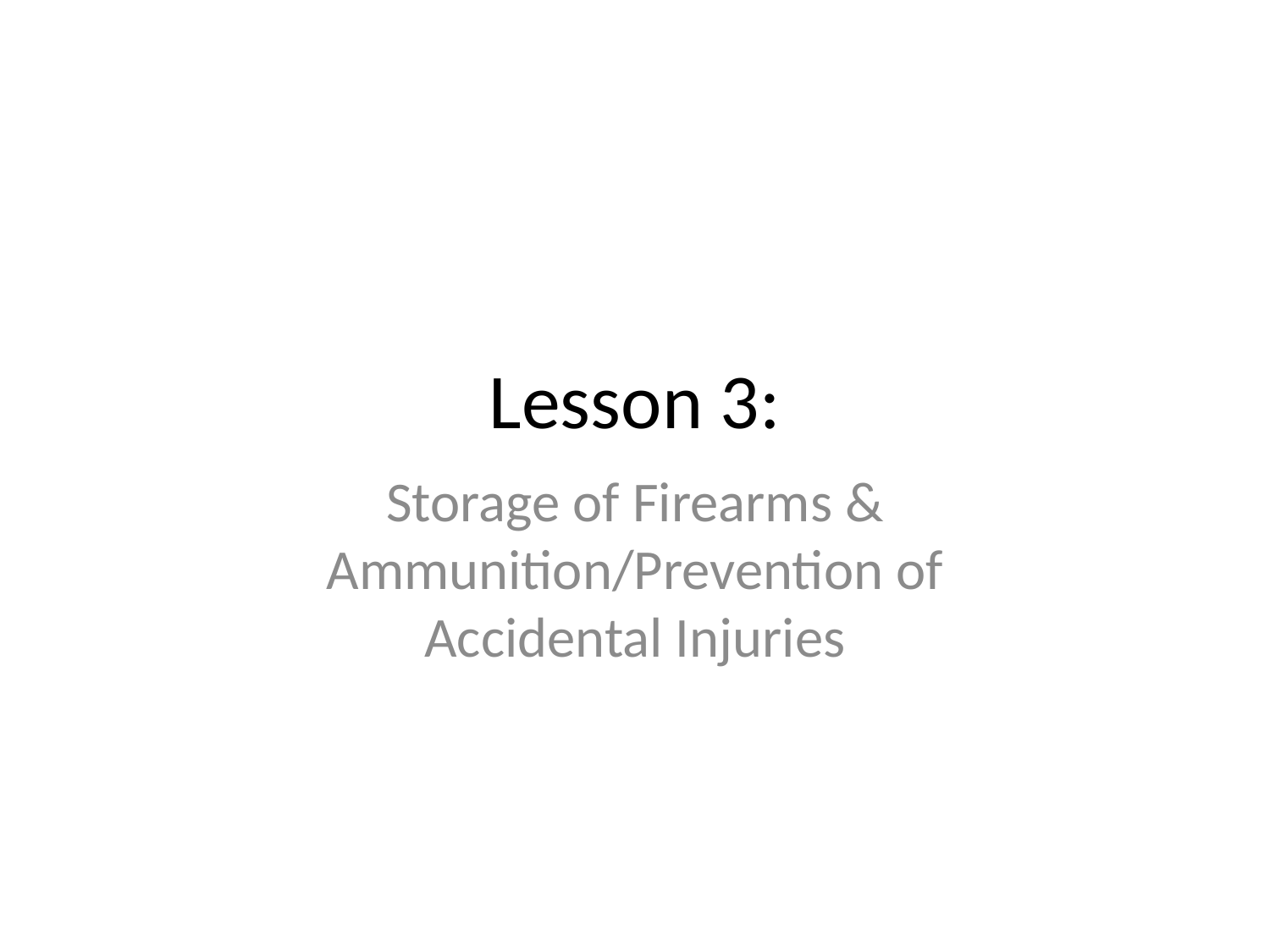

# Lesson 3:
Storage of Firearms & Ammunition/Prevention of Accidental Injuries